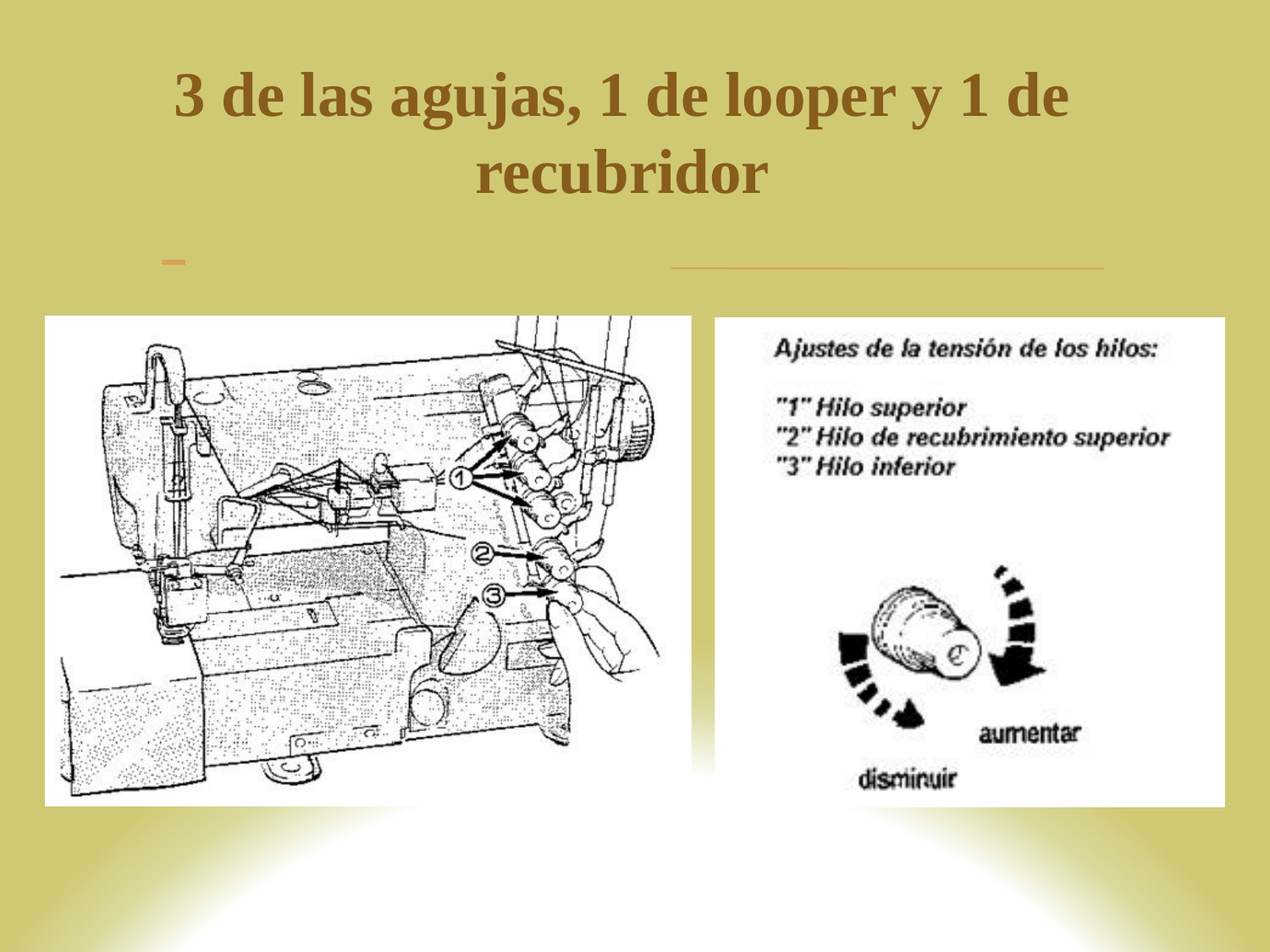

# 3 de las agujas, 1 de looper y 1 de
recubridor
 	□